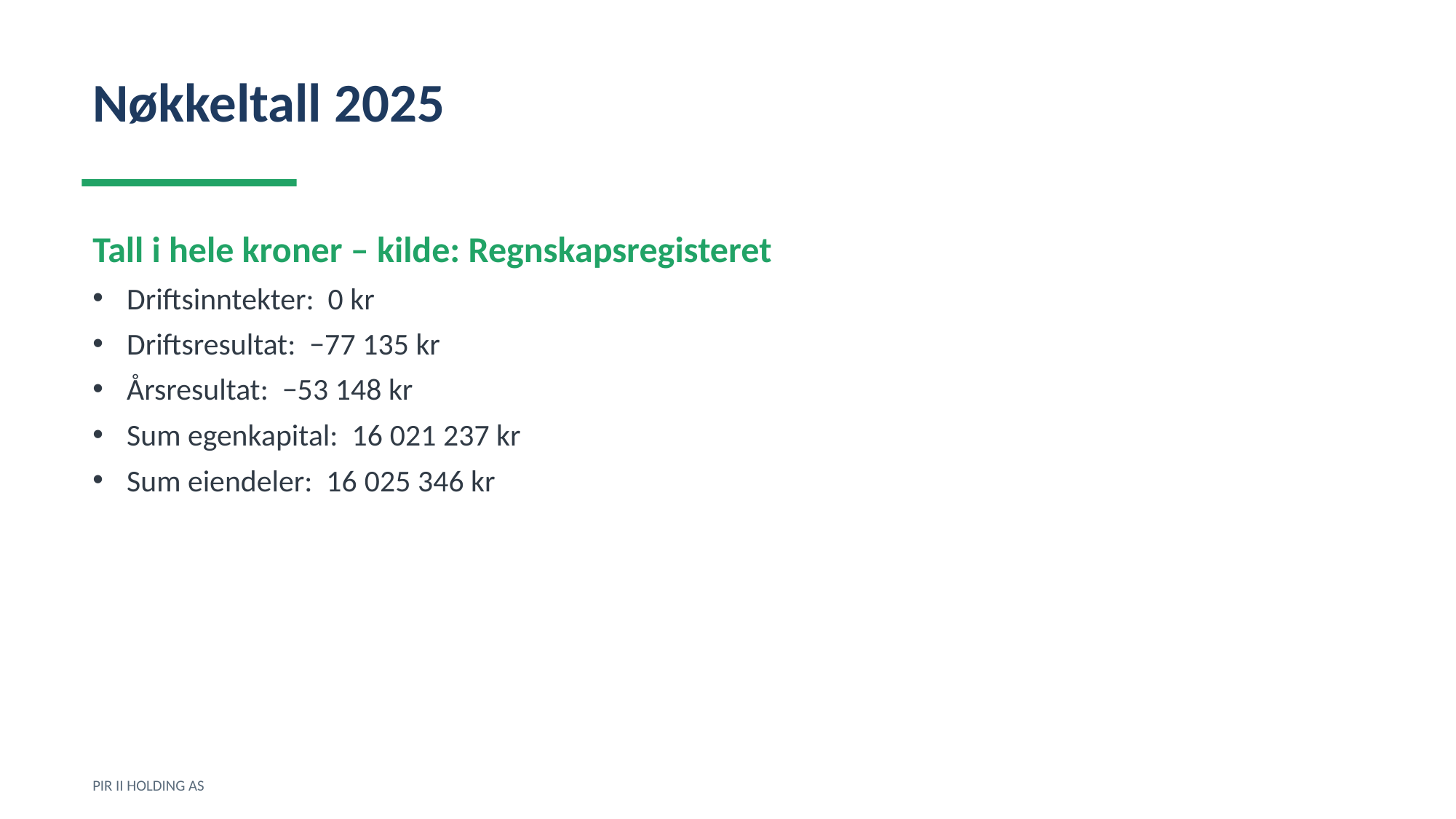

Nøkkeltall 2025

Tall i hele kroner – kilde: Regnskapsregisteret
Driftsinntekter:  0 kr
Driftsresultat:  −77 135 kr
Årsresultat:  −53 148 kr
Sum egenkapital:  16 021 237 kr
Sum eiendeler:  16 025 346 kr
PIR II HOLDING AS